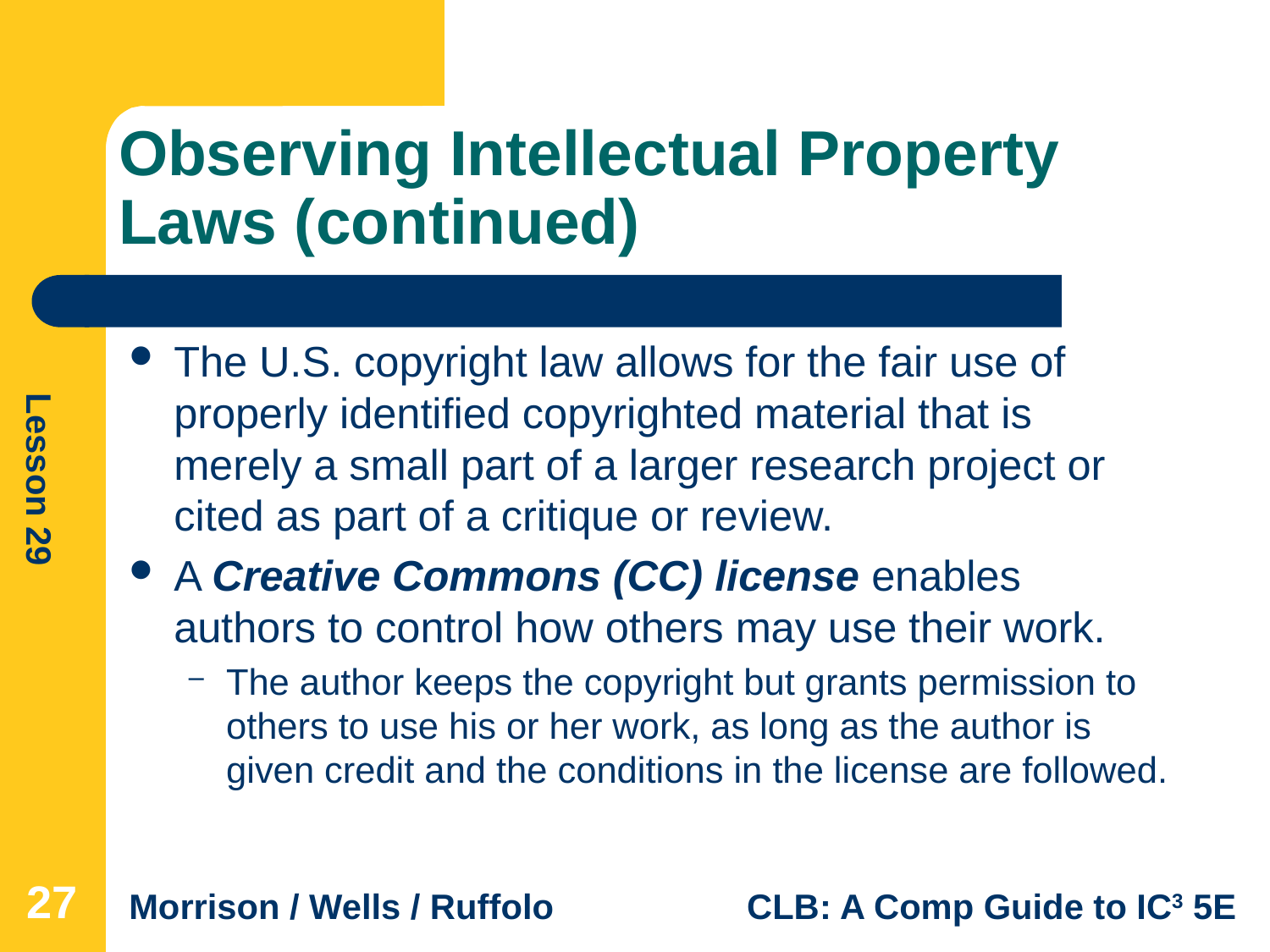

# Observing Intellectual Property Laws (continued)
The U.S. copyright law allows for the fair use of properly identified copyrighted material that is merely a small part of a larger research project or cited as part of a critique or review.
A Creative Commons (CC) license enables authors to control how others may use their work.
The author keeps the copyright but grants permission to others to use his or her work, as long as the author is given credit and the conditions in the license are followed.
27